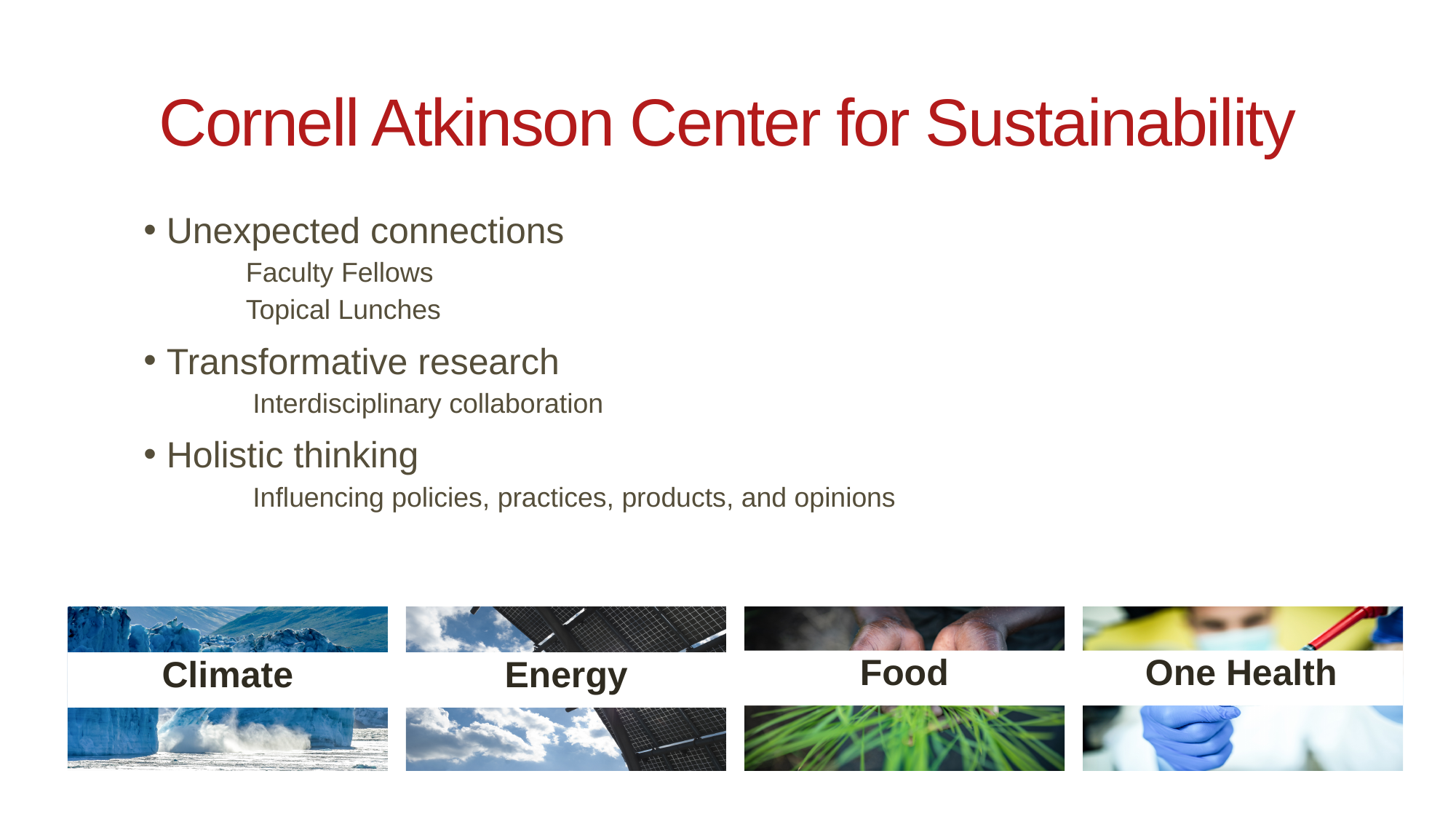

# Cornell Atkinson Center for Sustainability
 Unexpected connections
Faculty Fellows
Topical Lunches
 Transformative research
	Interdisciplinary collaboration
 Holistic thinking
	Influencing policies, practices, products, and opinions

Food

One Health

Energy

Climate